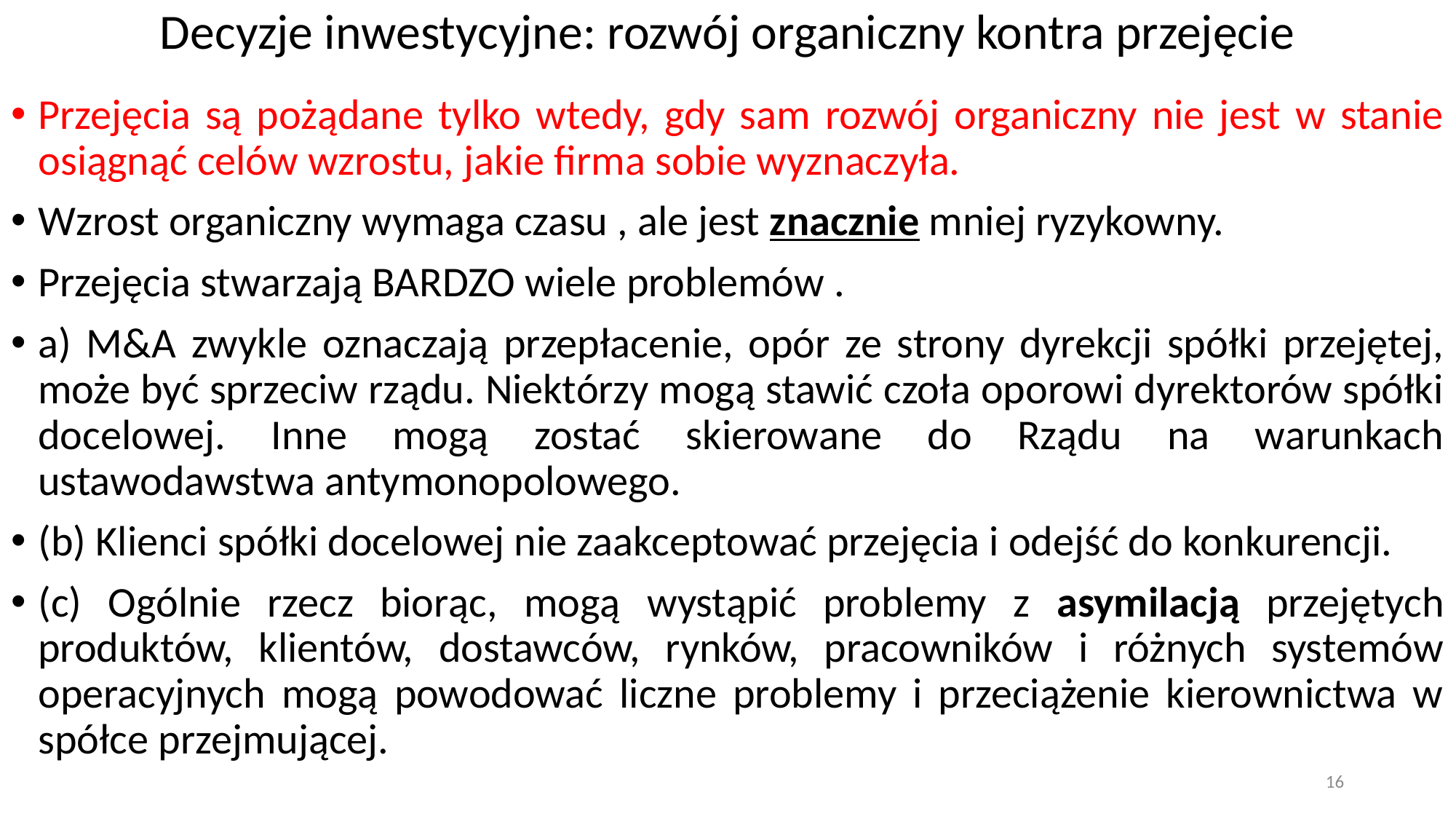

# Decyzje inwestycyjne: rozwój organiczny kontra przejęcie
Przejęcia są pożądane tylko wtedy, gdy sam rozwój organiczny nie jest w stanie osiągnąć celów wzrostu, jakie firma sobie wyznaczyła.
Wzrost organiczny wymaga czasu , ale jest znacznie mniej ryzykowny.
Przejęcia stwarzają BARDZO wiele problemów .
a) M&A zwykle oznaczają przepłacenie, opór ze strony dyrekcji spółki przejętej, może być sprzeciw rządu. Niektórzy mogą stawić czoła oporowi dyrektorów spółki docelowej. Inne mogą zostać skierowane do Rządu na warunkach ustawodawstwa antymonopolowego.
(b) Klienci spółki docelowej nie zaakceptować przejęcia i odejść do konkurencji.
(c) Ogólnie rzecz biorąc, mogą wystąpić problemy z asymilacją przejętych produktów, klientów, dostawców, rynków, pracowników i różnych systemów operacyjnych mogą powodować liczne problemy i przeciążenie kierownictwa w spółce przejmującej.

16